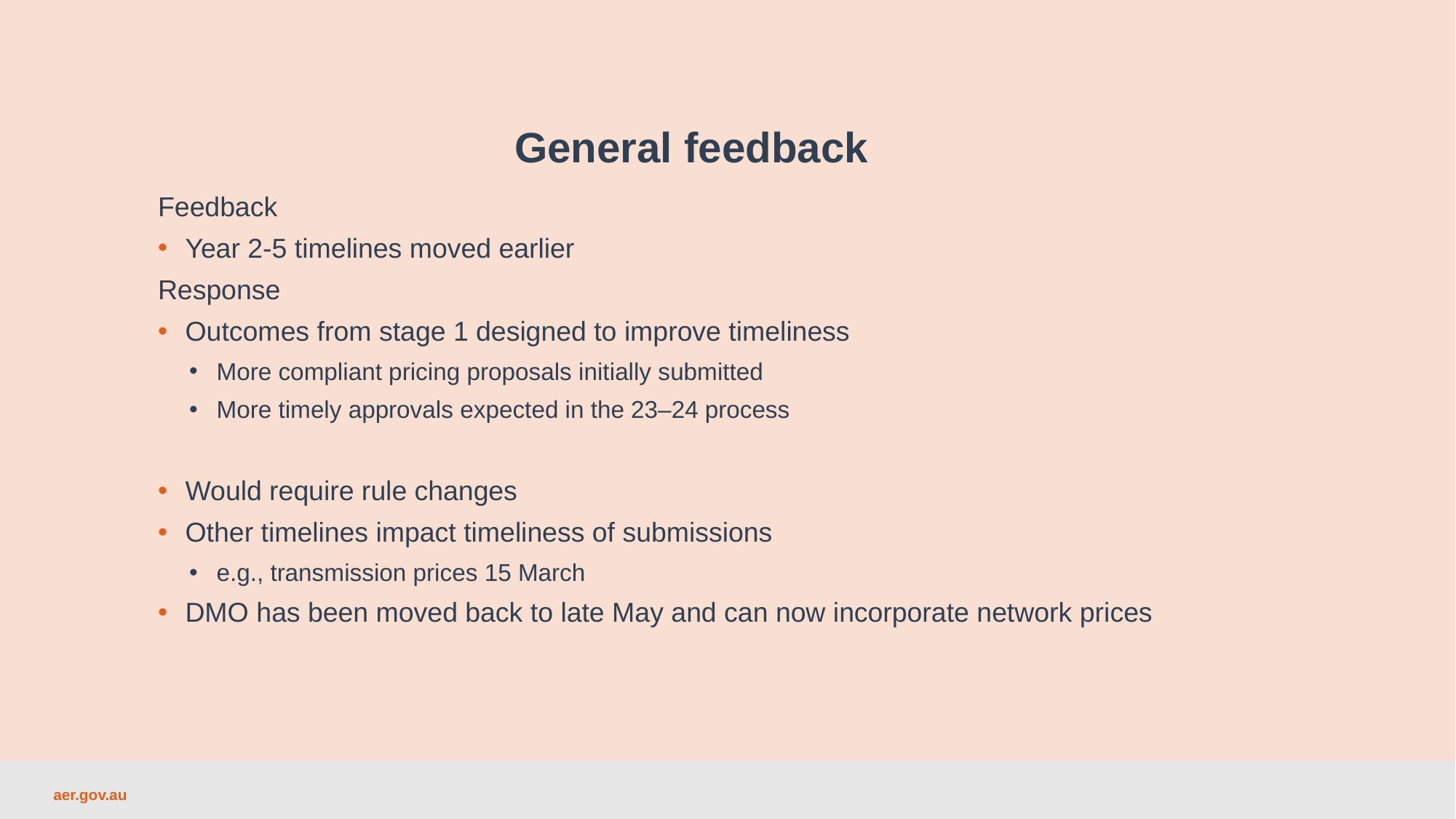

General feedback
Feedback
Year 2-5 timelines moved earlier
Response
Outcomes from stage 1 designed to improve timeliness
More compliant pricing proposals initially submitted
More timely approvals expected in the 23–24 process

Would require rule changes
Other timelines impact timeliness of submissions
e.g., transmission prices 15 March
DMO has been moved back to late May and can now incorporate network prices